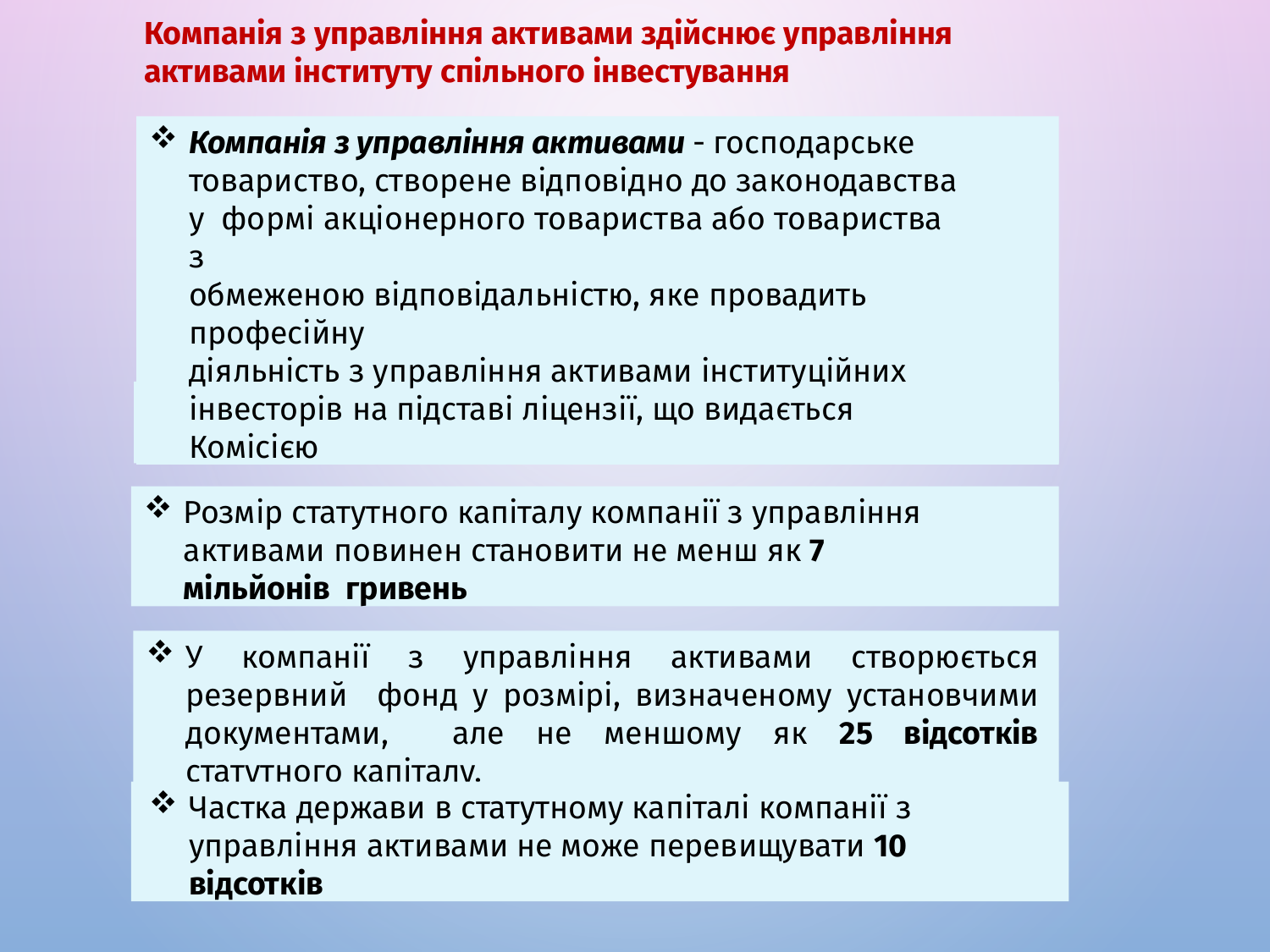

Компанія з управління активами здійснює управління  активами інституту спільного інвестування
Компанія з управління активами - господарське  товариство, створене відповідно до законодавства у  формі акціонерного товариства або товариства з
обмеженою відповідальністю, яке провадить професійну
діяльність з управління активами інституційних
інвесторів на підставі ліцензії, що видається Комісією
Інститут спільного інвестування - корпоративний або  пайовий фонд
Розмір статутного капіталу компанії з управління  активами повинен становити не менш як 7 мільйонів  гривень
У компанії з управління активами створюється резервний  фонд у розмірі, визначеному установчими документами,  але не меншому як 25 відсотків статутного капіталу.
Частка держави в статутному капіталі компанії з  управління активами не може перевищувати 10 відсотків